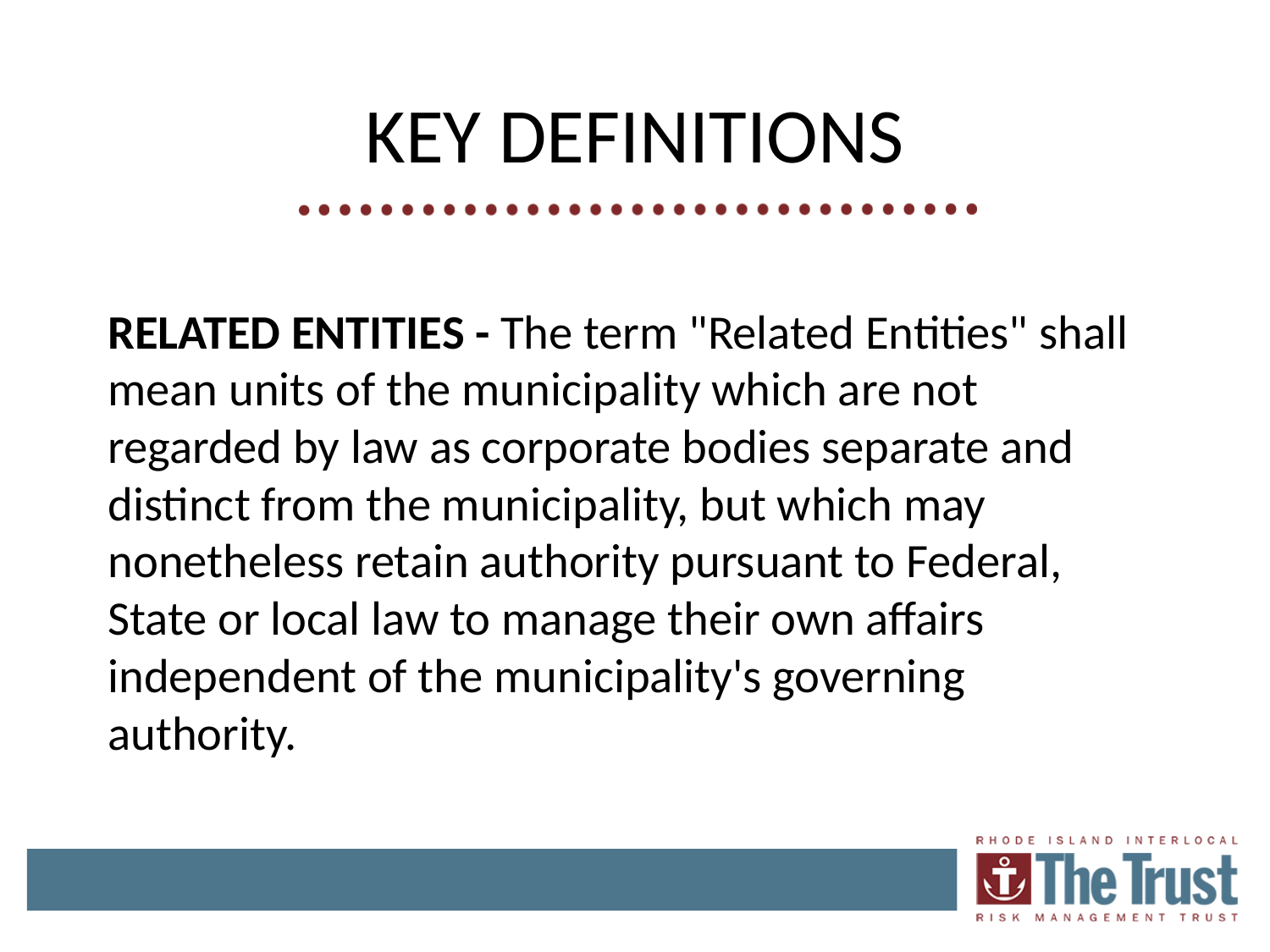

# KEY DEFINITIONS
RELATED ENTITIES - The term "Related Entities" shall mean units of the municipality which are not regarded by law as corporate bodies separate and distinct from the municipality, but which may nonetheless retain authority pursuant to Federal, State or local law to manage their own affairs independent of the municipality's governing authority.